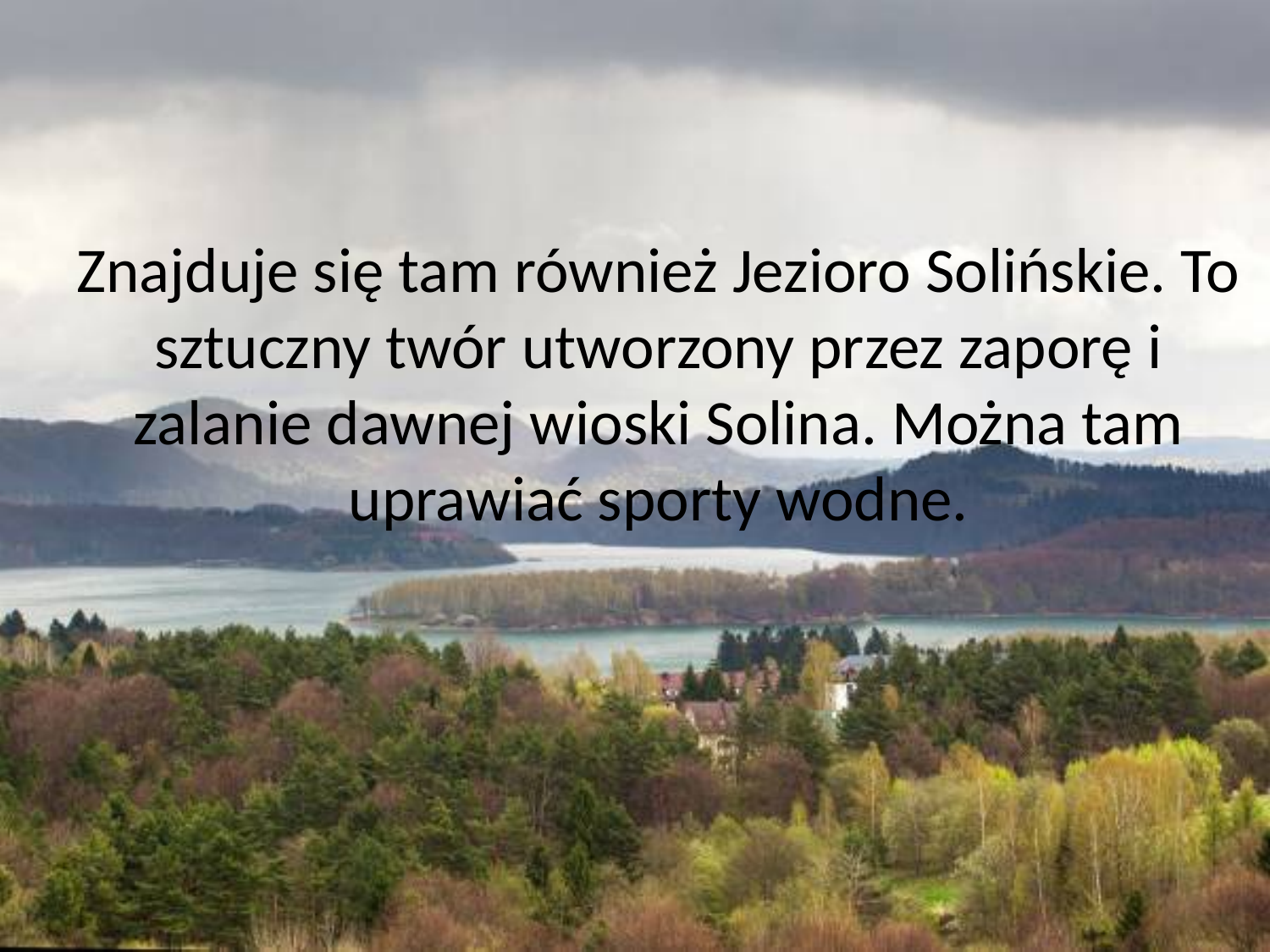

Znajduje się tam również Jezioro Solińskie. To sztuczny twór utworzony przez zaporę i zalanie dawnej wioski Solina. Można tam uprawiać sporty wodne.